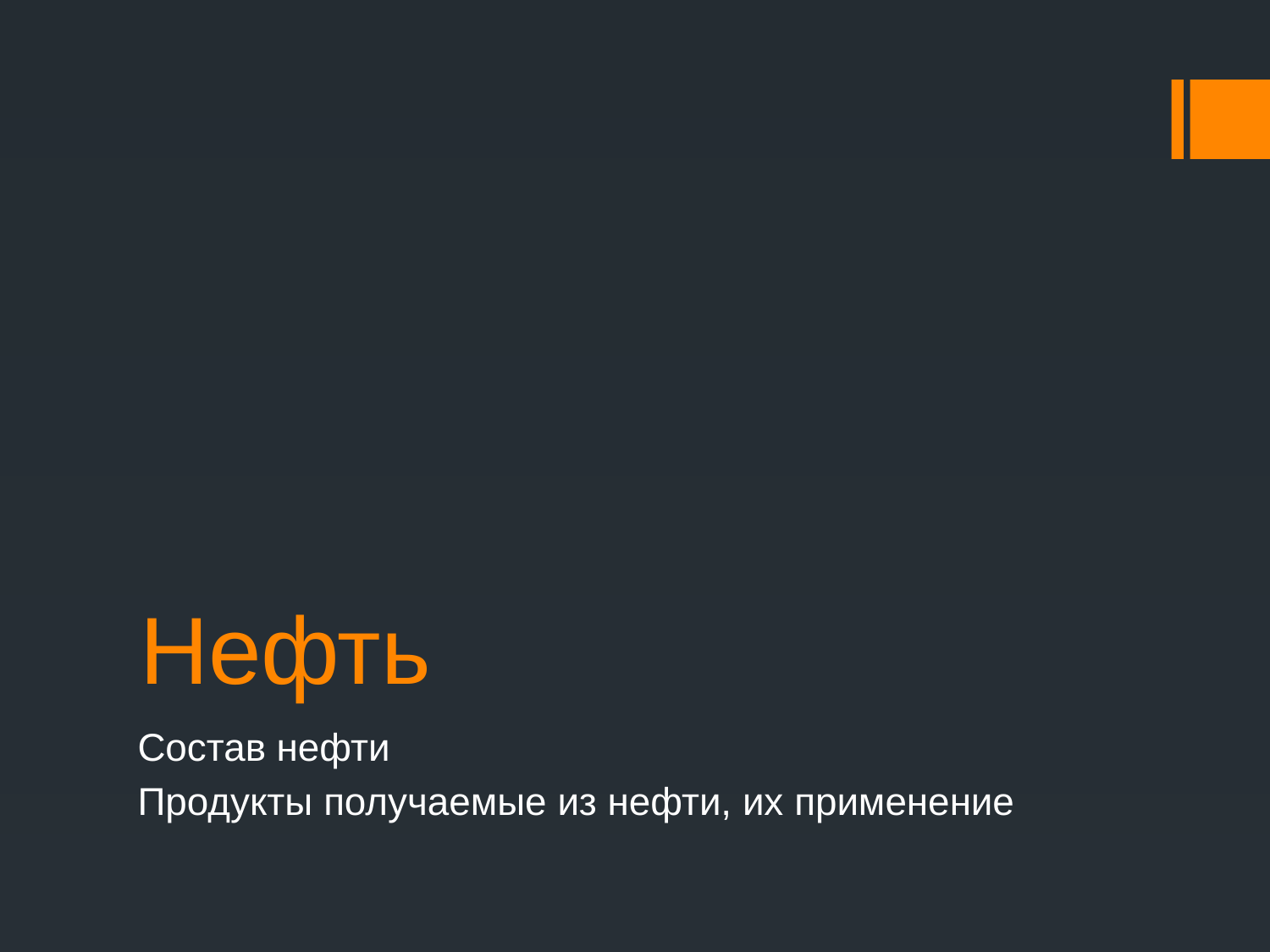

# Нефть
Состав нефти
Продукты получаемые из нефти, их применение